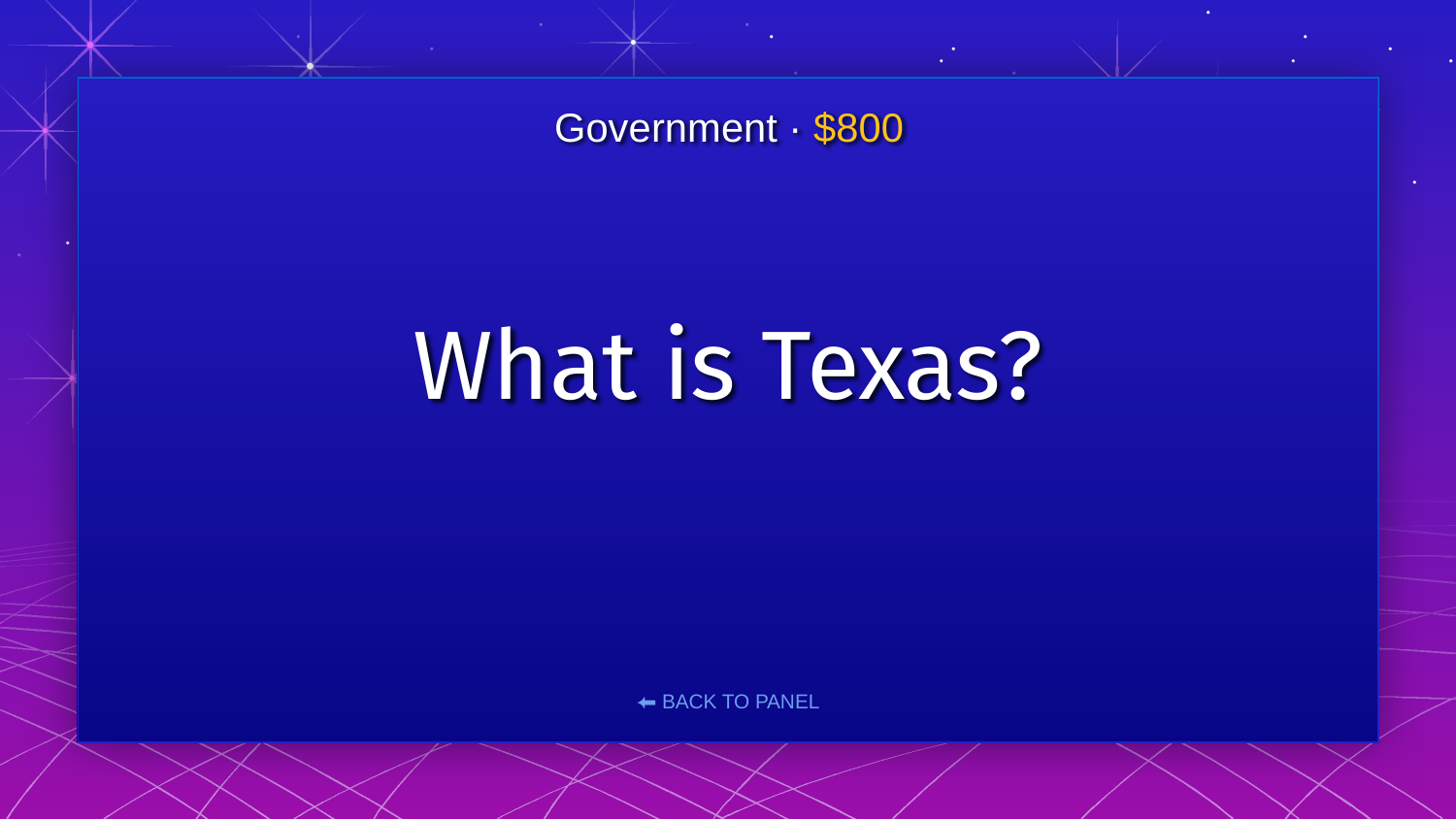

Government · $800
# What is Texas?